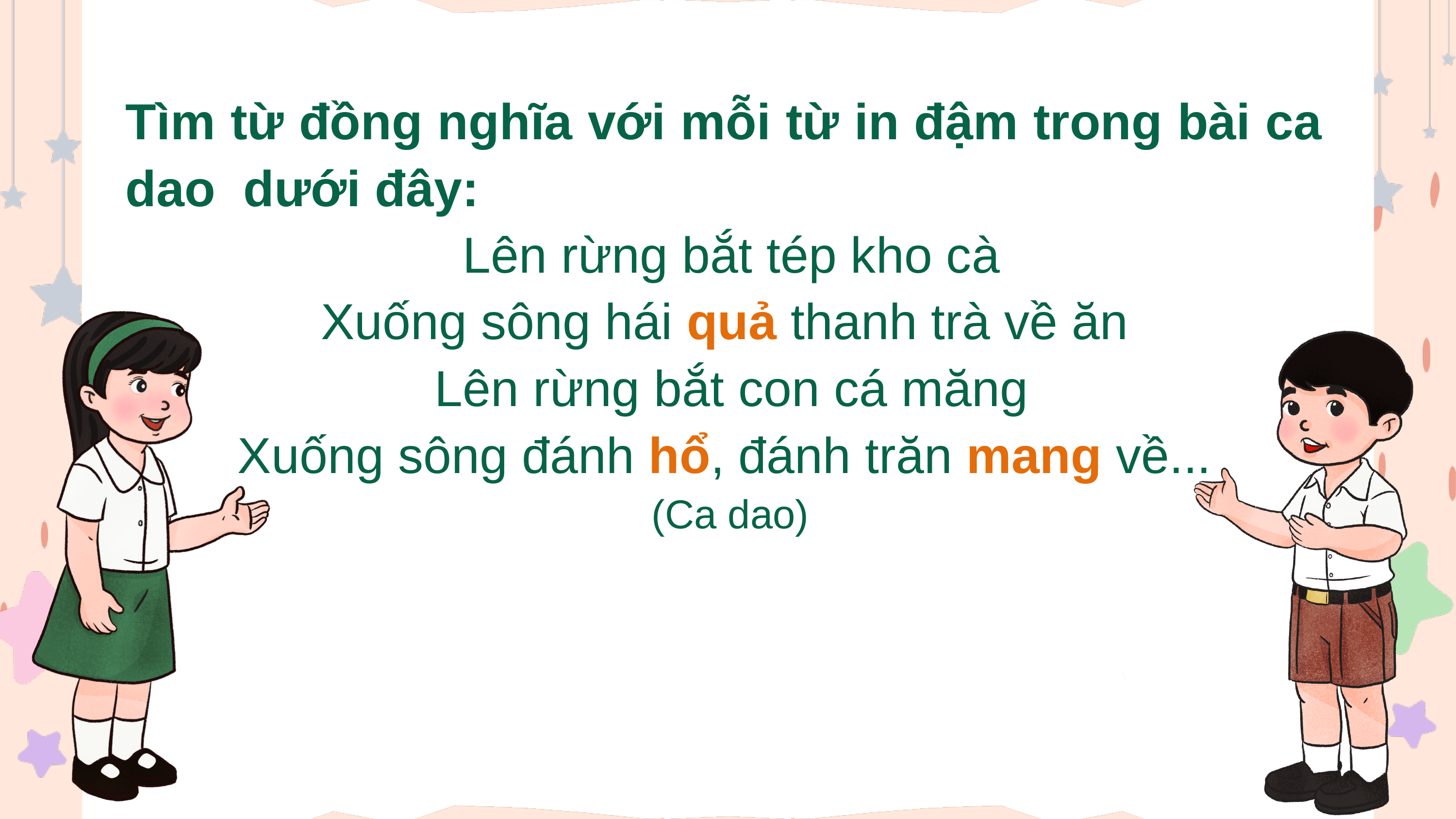

Tìm từ đồng nghĩa với mỗi từ in đậm trong bài ca dao  dưới đây:
 Lên rừng bắt tép kho cà
Xuống sông hái quả thanh trà về ăn
 Lên rừng bắt con cá măng
Xuống sông đánh hổ, đánh trăn mang về...
 (Ca dao)